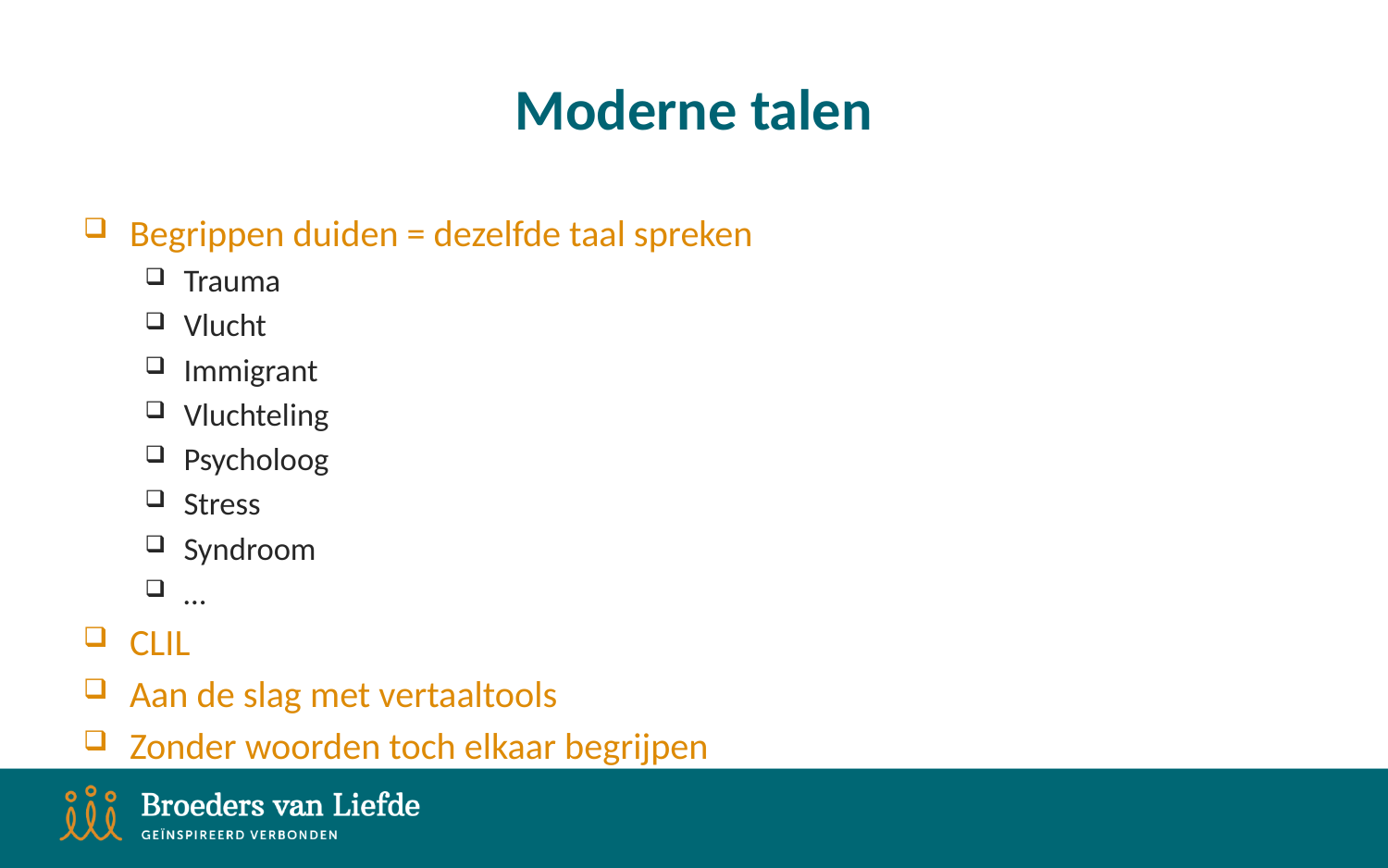

# Moderne talen
Begrippen duiden = dezelfde taal spreken
Trauma
Vlucht
Immigrant
Vluchteling
Psycholoog
Stress
Syndroom
…
CLIL
Aan de slag met vertaaltools
Zonder woorden toch elkaar begrijpen